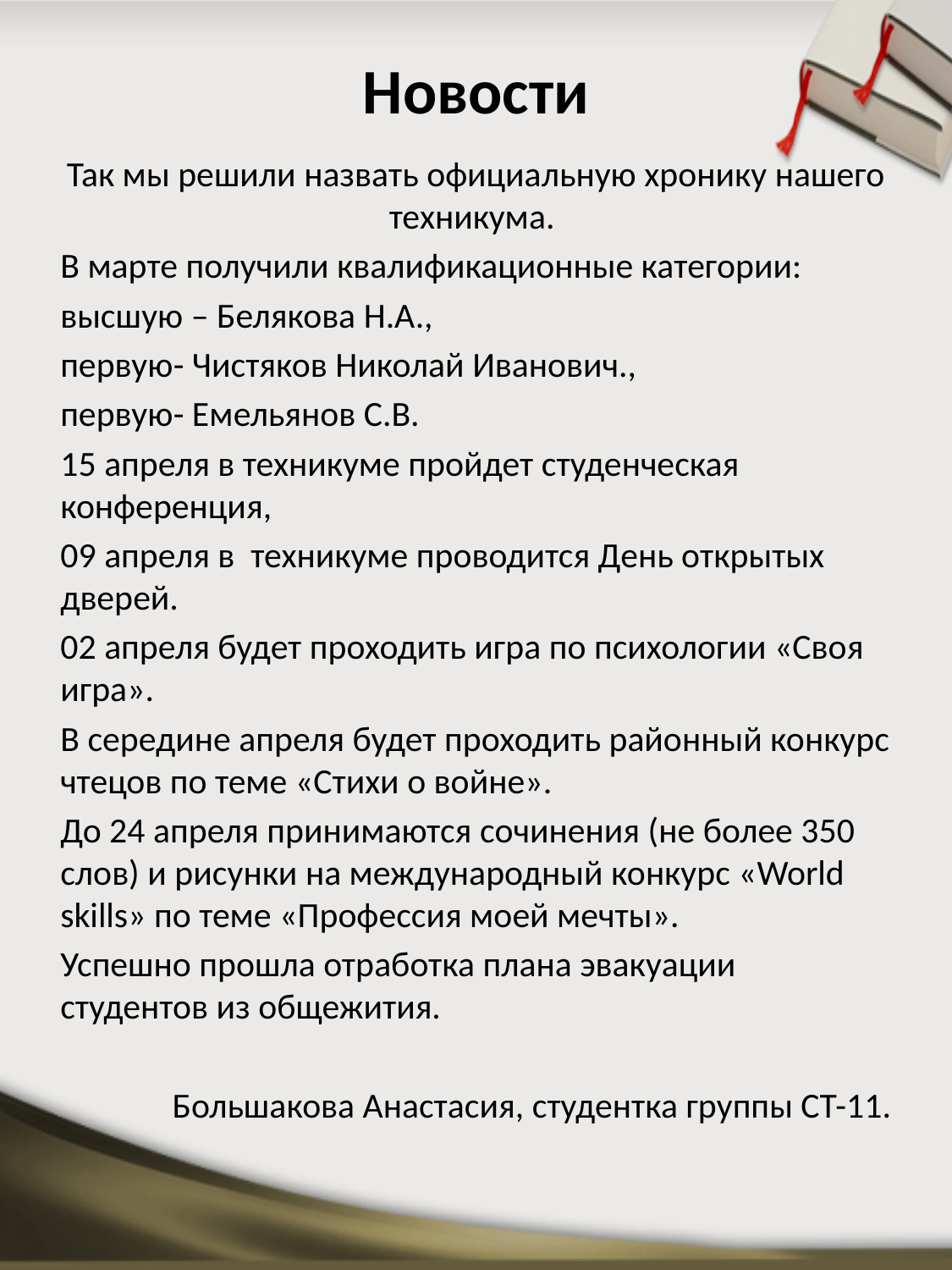

# Новости
Так мы решили назвать официальную хронику нашего техникума.
В марте получили квалификационные категории:
высшую – Белякова Н.А.,
первую- Чистяков Николай Иванович.,
первую- Емельянов С.В.
15 апреля в техникуме пройдет студенческая конференция,
09 апреля в  техникуме проводится День открытых дверей.
02 апреля будет проходить игра по психологии «Своя игра».
В середине апреля будет проходить районный конкурс чтецов по теме «Стихи о войне».
До 24 апреля принимаются сочинения (не более 350 слов) и рисунки на международный конкурс «World skills» по теме «Профессия моей мечты».
Успешно прошла отработка плана эвакуации студентов из общежития.

Большакова Анастасия, студентка группы СТ-11.